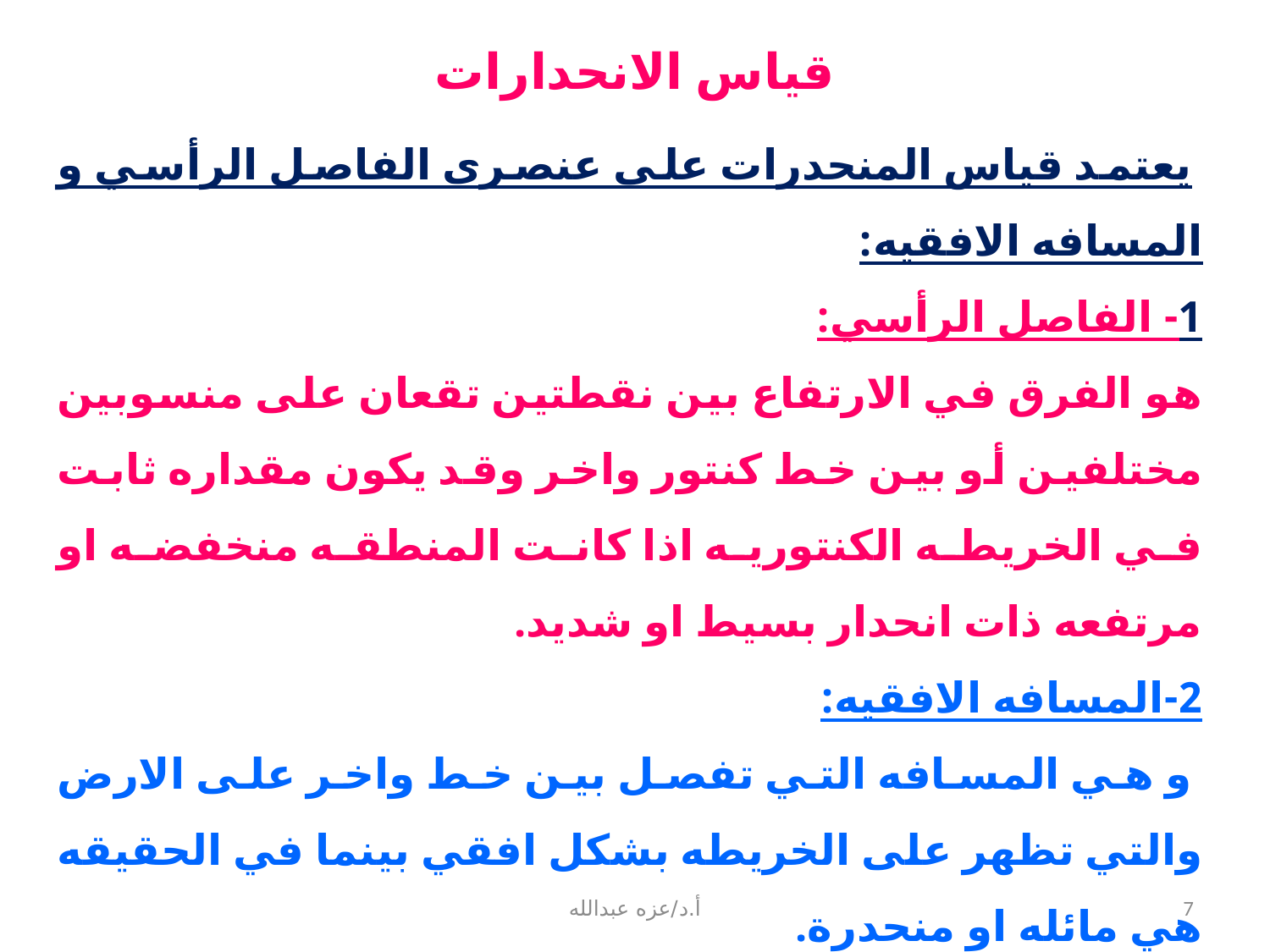

قياس الانحدارات
 يعتمد قياس المنحدرات على عنصرى الفاصل الرأسي و المسافه الافقيه:
1- الفاصل الرأسي:
هو الفرق في الارتفاع بين نقطتين تقعان على منسوبين مختلفين أو بين خط كنتور واخر وقد يكون مقداره ثابت في الخريطه الكنتوريه اذا كانت المنطقه منخفضه او مرتفعه ذات انحدار بسيط او شديد.
2-المسافه الافقيه:
 و هي المسافه التي تفصل بين خط واخر على الارض والتي تظهر على الخريطه بشكل افقي بينما في الحقيقه هي مائله او منحدرة.
تتباين المسافه من مكان لاخر حسب شده الانحدار اذ تكون قصيره في الانحدارات الشديده وطويله في الانحدارات البطيئه.
أ.د/عزه عبدالله
7